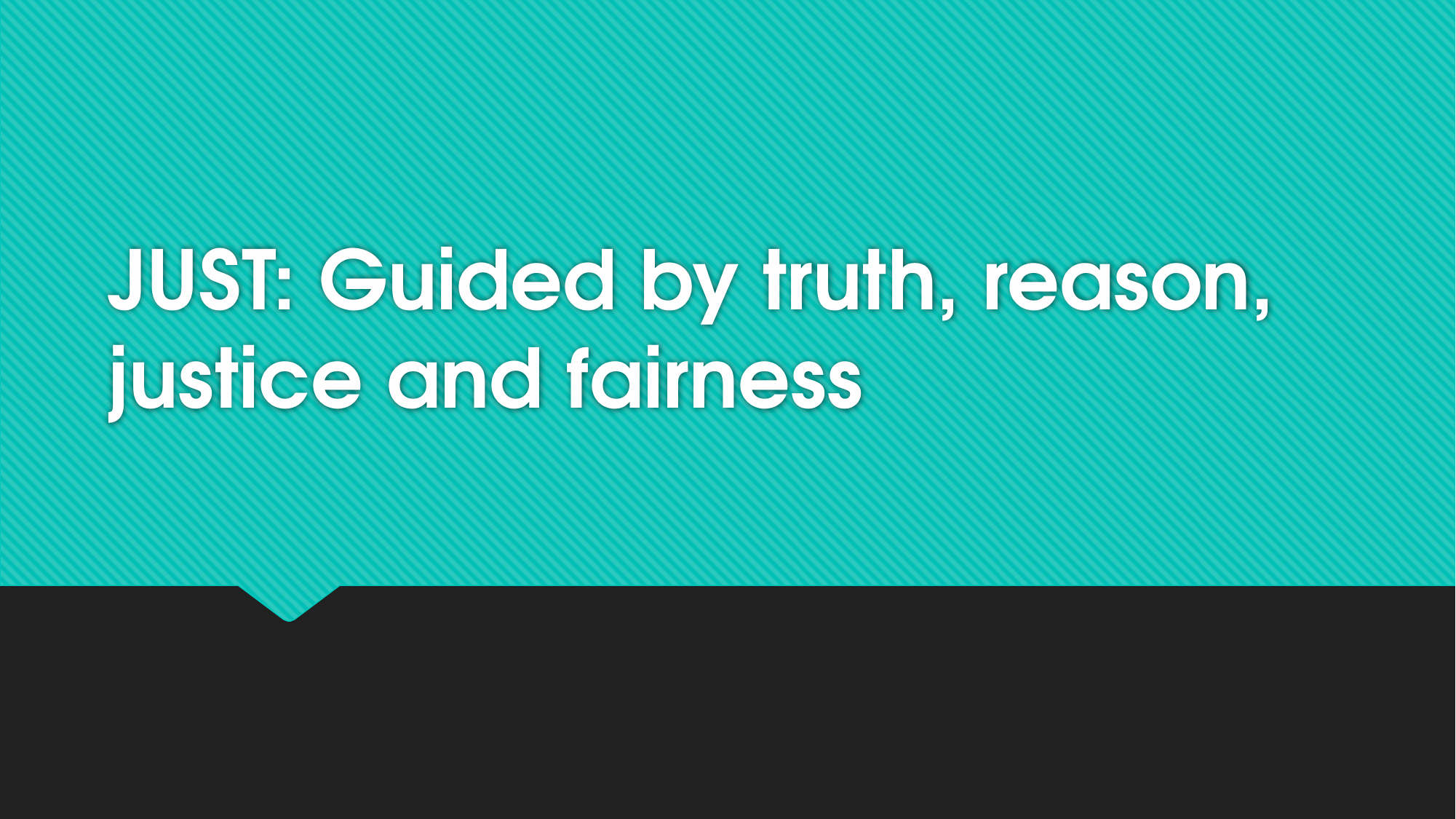

# JUST: Guided by truth, reason, justice and fairness